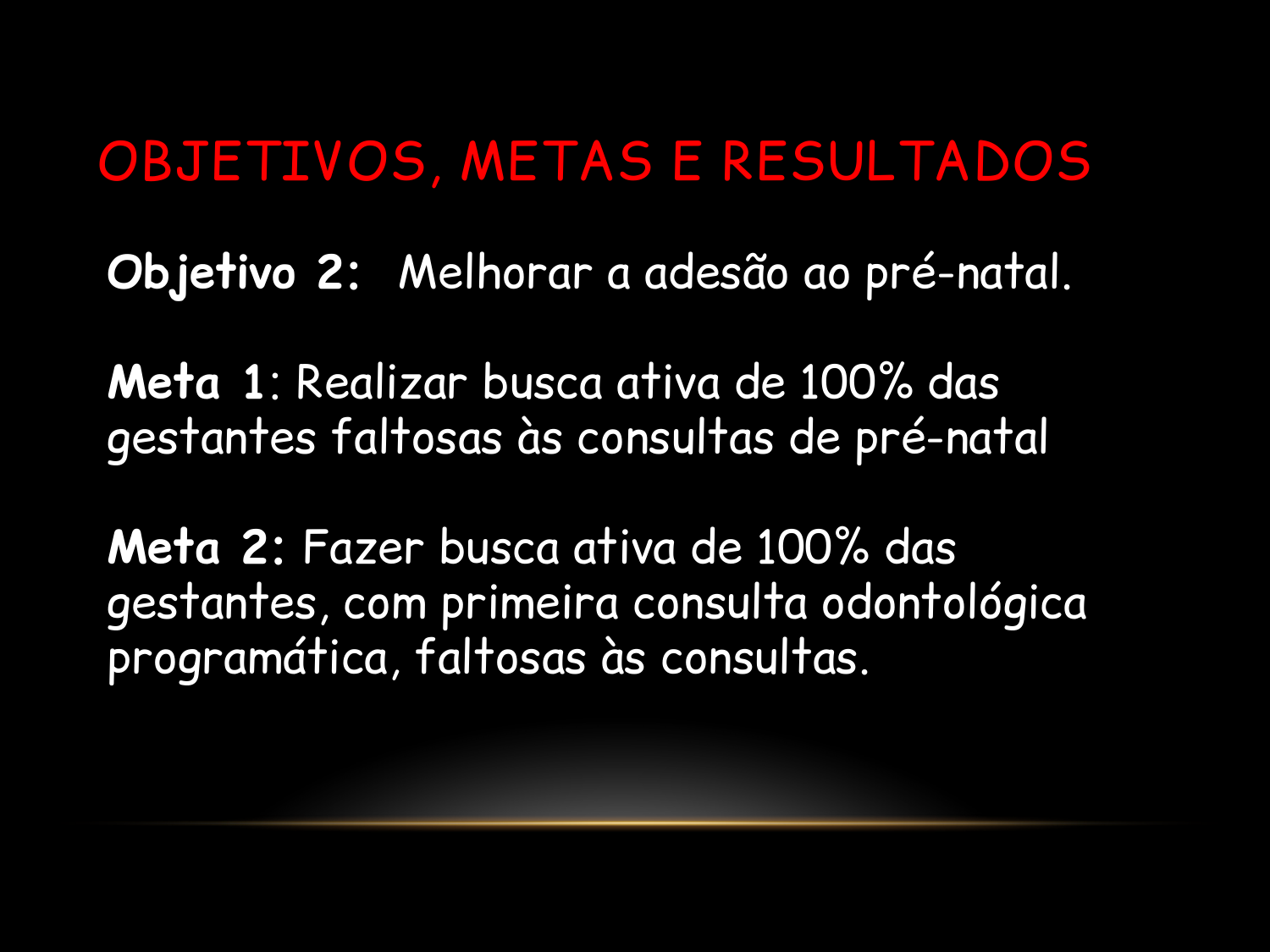

# Objetivos, Metas e resultados
Objetivo 2:  Melhorar a adesão ao pré-natal.

Meta 1: Realizar busca ativa de 100% das gestantes faltosas às consultas de pré-natal

Meta 2: Fazer busca ativa de 100% das gestantes, com primeira consulta odontológica programática, faltosas às consultas.